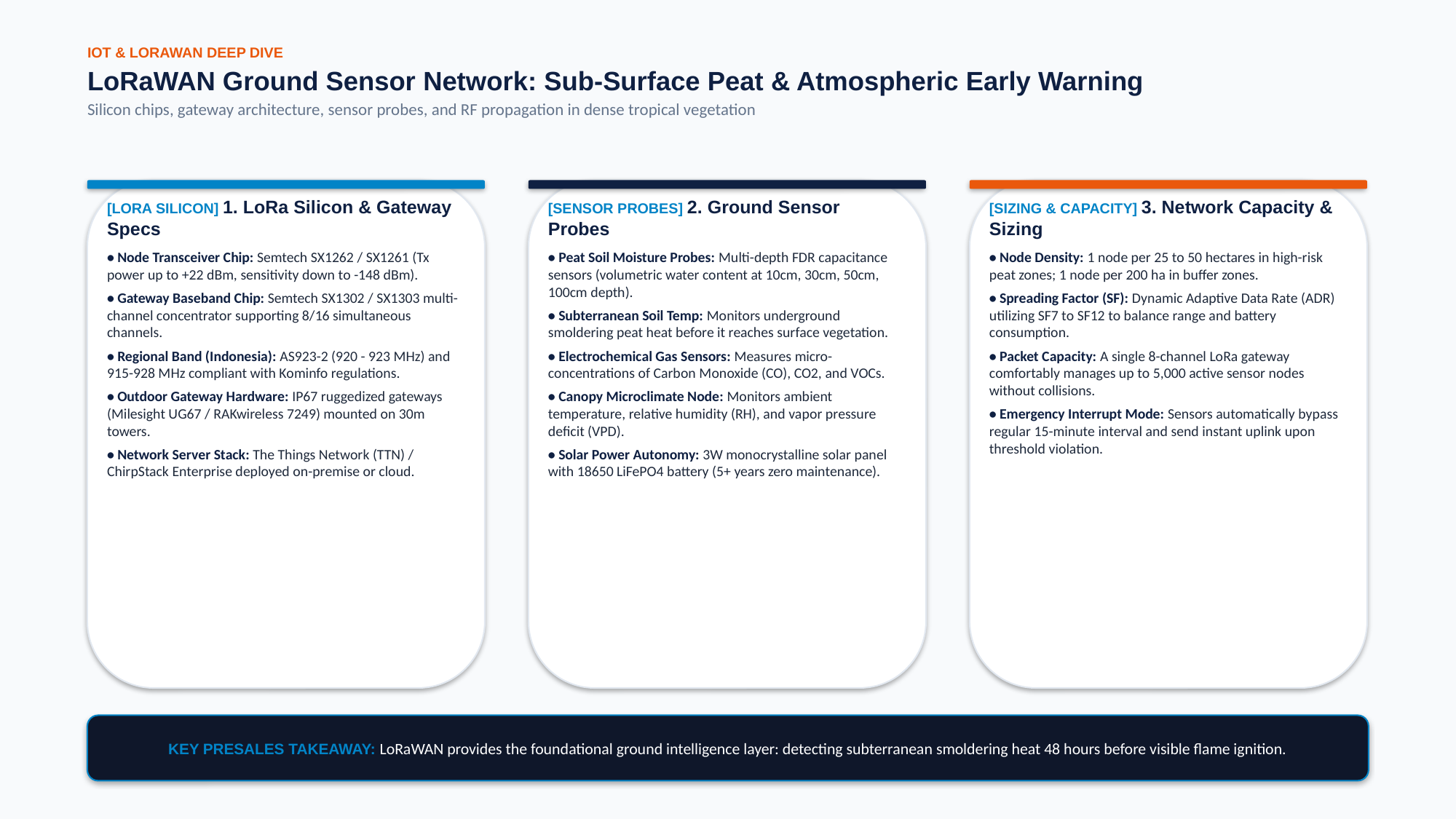

IOT & LORAWAN DEEP DIVE
LoRaWAN Ground Sensor Network: Sub-Surface Peat & Atmospheric Early Warning
Silicon chips, gateway architecture, sensor probes, and RF propagation in dense tropical vegetation

[LORA SILICON] 1. LoRa Silicon & Gateway Specs
• Node Transceiver Chip: Semtech SX1262 / SX1261 (Tx power up to +22 dBm, sensitivity down to -148 dBm).
• Gateway Baseband Chip: Semtech SX1302 / SX1303 multi-channel concentrator supporting 8/16 simultaneous channels.
• Regional Band (Indonesia): AS923-2 (920 - 923 MHz) and 915-928 MHz compliant with Kominfo regulations.
• Outdoor Gateway Hardware: IP67 ruggedized gateways (Milesight UG67 / RAKwireless 7249) mounted on 30m towers.
• Network Server Stack: The Things Network (TTN) / ChirpStack Enterprise deployed on-premise or cloud.
[SENSOR PROBES] 2. Ground Sensor Probes
• Peat Soil Moisture Probes: Multi-depth FDR capacitance sensors (volumetric water content at 10cm, 30cm, 50cm, 100cm depth).
• Subterranean Soil Temp: Monitors underground smoldering peat heat before it reaches surface vegetation.
• Electrochemical Gas Sensors: Measures micro-concentrations of Carbon Monoxide (CO), CO2, and VOCs.
• Canopy Microclimate Node: Monitors ambient temperature, relative humidity (RH), and vapor pressure deficit (VPD).
• Solar Power Autonomy: 3W monocrystalline solar panel with 18650 LiFePO4 battery (5+ years zero maintenance).
[SIZING & CAPACITY] 3. Network Capacity & Sizing
• Node Density: 1 node per 25 to 50 hectares in high-risk peat zones; 1 node per 200 ha in buffer zones.
• Spreading Factor (SF): Dynamic Adaptive Data Rate (ADR) utilizing SF7 to SF12 to balance range and battery consumption.
• Packet Capacity: A single 8-channel LoRa gateway comfortably manages up to 5,000 active sensor nodes without collisions.
• Emergency Interrupt Mode: Sensors automatically bypass regular 15-minute interval and send instant uplink upon threshold violation.
KEY PRESALES TAKEAWAY: LoRaWAN provides the foundational ground intelligence layer: detecting subterranean smoldering heat 48 hours before visible flame ignition.